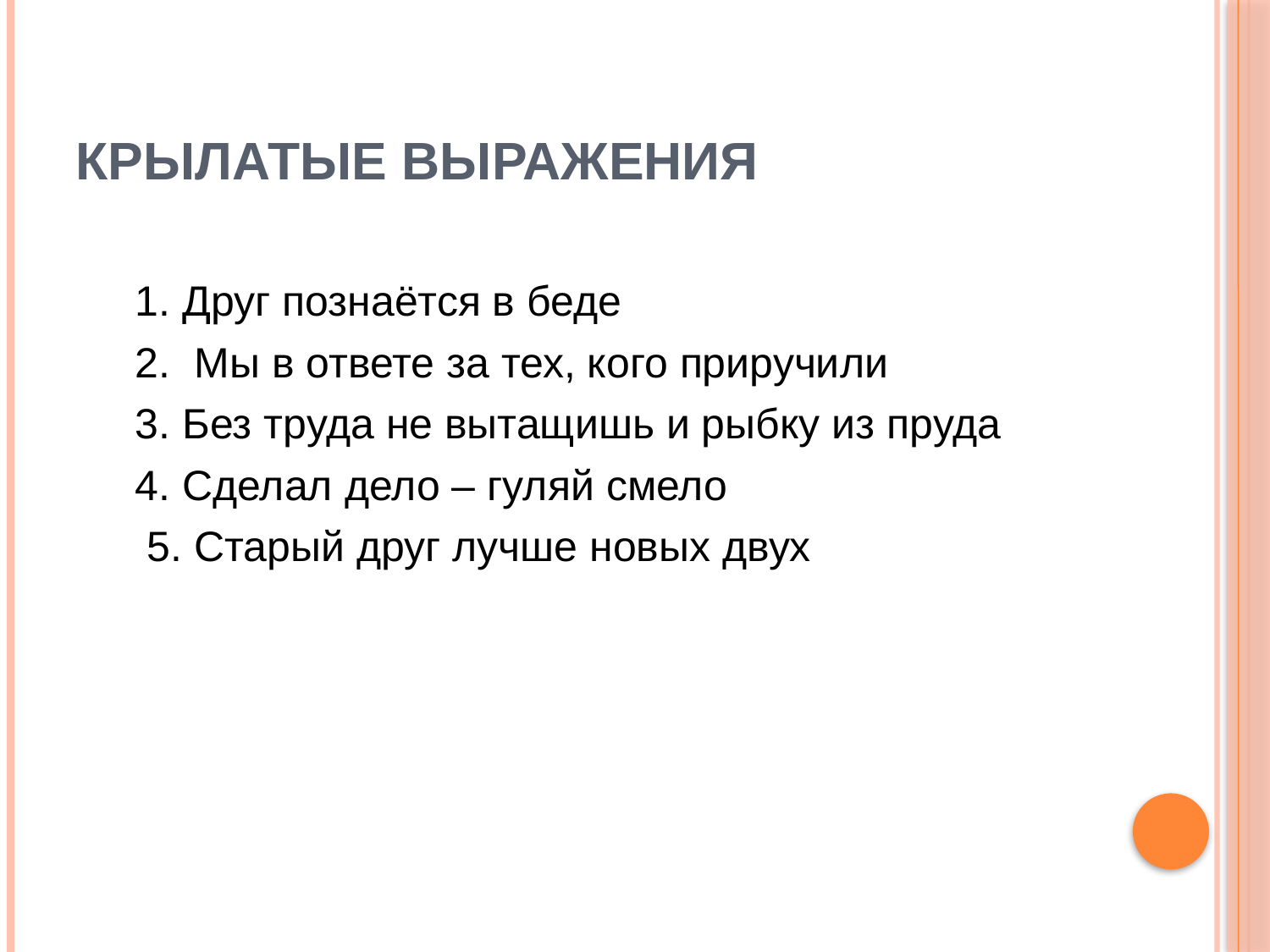

# Крылатые выражения
     1. Друг познаётся в беде
     2.  Мы в ответе за тех, кого приручили
     3. Без труда не вытащишь и рыбку из пруда
     4. Сделал дело – гуляй смело
      5. Старый друг лучше новых двух